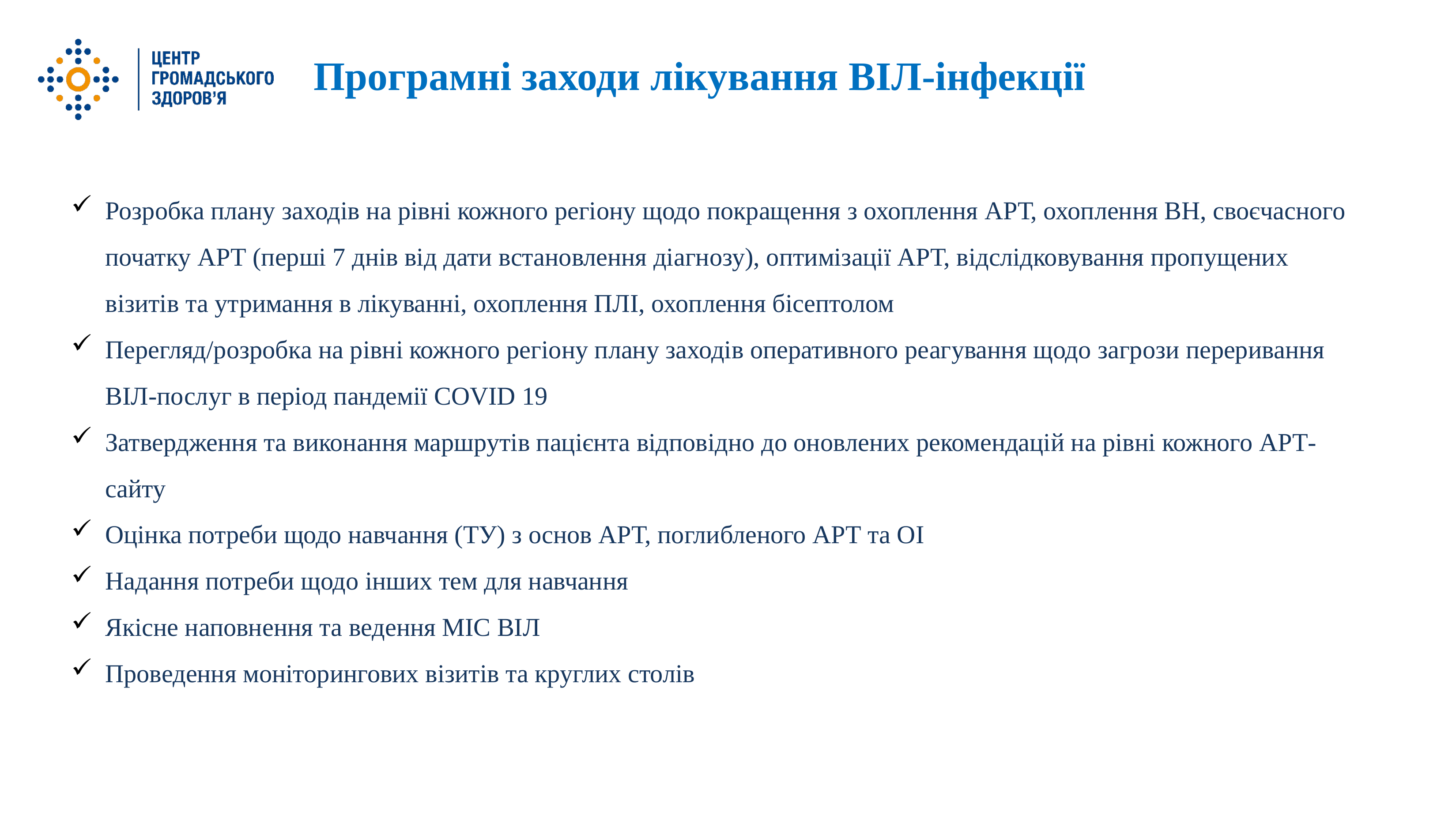

# Програмні заходи лікування ВІЛ-інфекції

Розробка плану заходів на рівні кожного регіону щодо покращення з охоплення АРТ, охоплення ВН, своєчасного початку АРТ (перші 7 днів від дати встановлення діагнозу), оптимізації АРТ, відслідковування пропущених візитів та утримання в лікуванні, охоплення ПЛІ, охоплення бісептолом
Перегляд/розробка на рівні кожного регіону плану заходів оперативного реагування щодо загрози переривання ВІЛ-послуг в період пандемії COVID 19
Затвердження та виконання маршрутів пацієнта відповідно до оновлених рекомендацій на рівні кожного АРТ-сайту
Оцінка потреби щодо навчання (ТУ) з основ АРТ, поглибленого АРТ та ОІ
Надання потреби щодо інших тем для навчання
Якісне наповнення та ведення МІС ВІЛ
Проведення моніторингових візитів та круглих столів